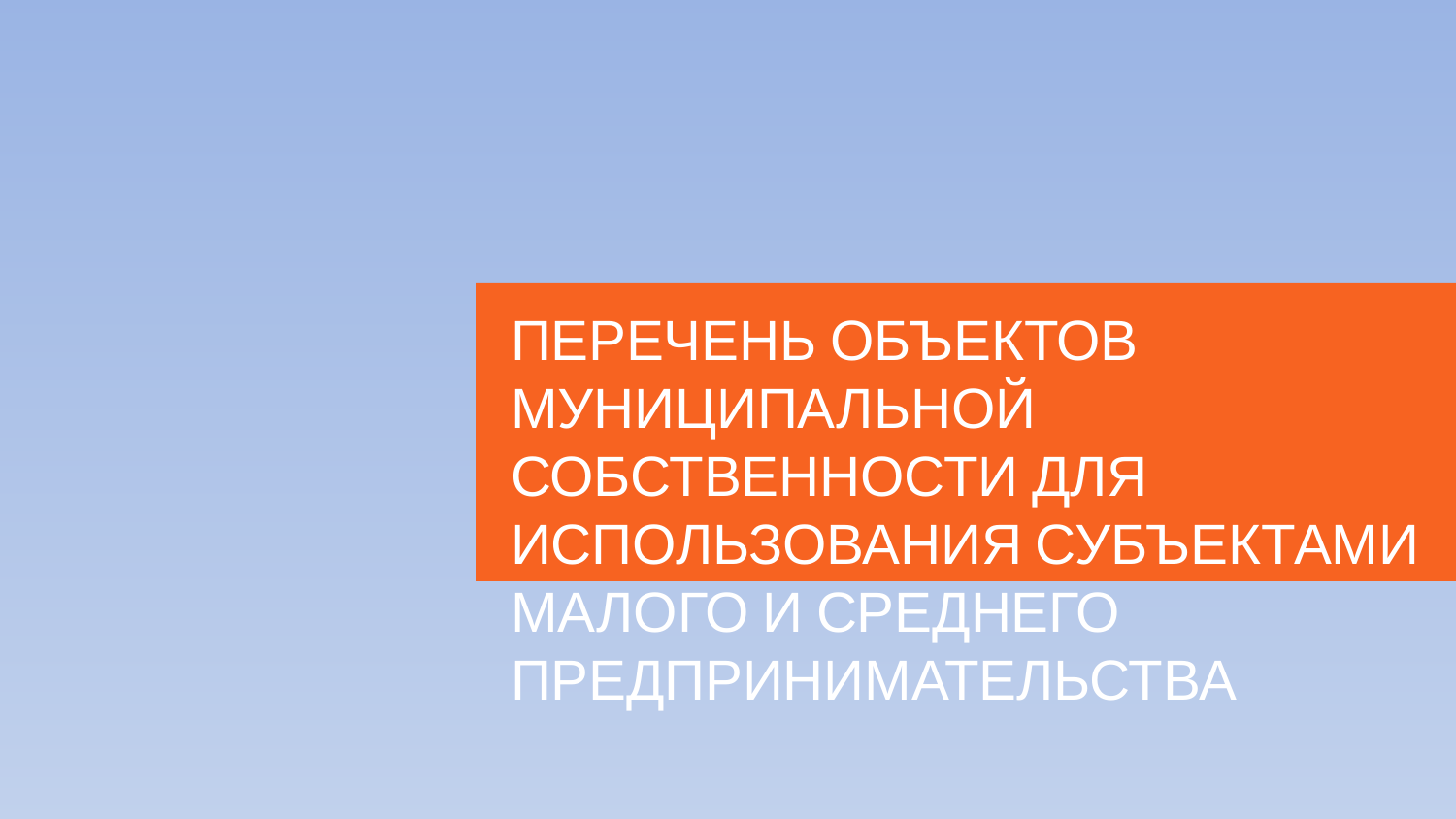

ПЕРЕЧЕНЬ ОБЪЕКТОВ МУНИЦИПАЛЬНОЙ СОБСТВЕННОСТИ ДЛЯ ИСПОЛЬЗОВАНИЯ СУБЪЕКТАМИ МАЛОГО И СРЕДНЕГО ПРЕДПРИНИМАТЕЛЬСТВА